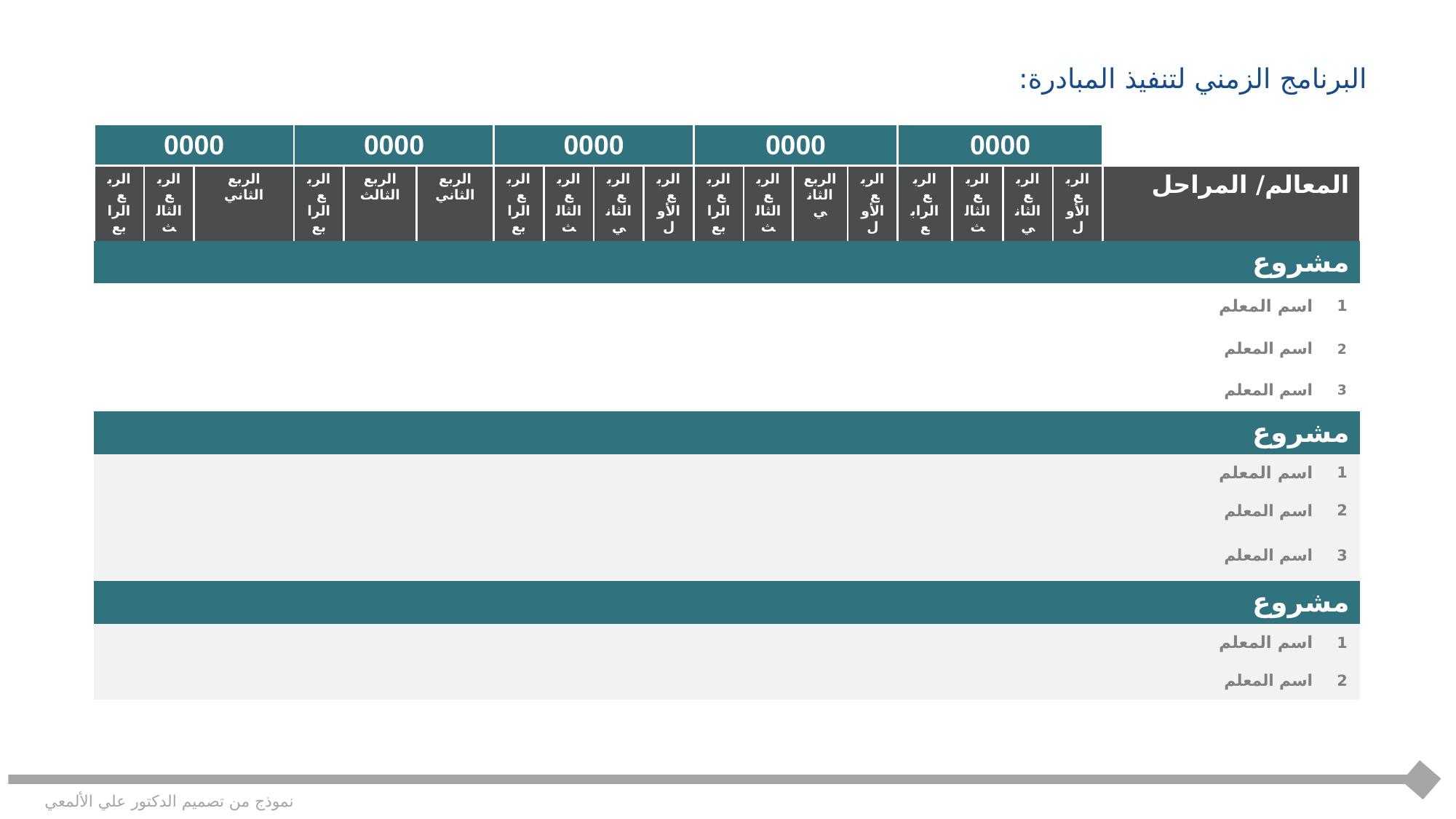

البرنامج الزمني لتنفيذ المبادرة:
| 0000 |  |  |  | 0000 |  |  |  |  | 0000 |  |  |  | 0000 |  |  |  | 0000 |  |  |  |  |  |  |
| --- | --- | --- | --- | --- | --- | --- | --- | --- | --- | --- | --- | --- | --- | --- | --- | --- | --- | --- | --- | --- | --- | --- | --- |
| الربع الرابع | الربع الثالث | الربع الثاني |  | الربع الرابع | الربع الثالث | الربع الثاني | الربع الثاني |  | الربع الرابع | الربع الثالث | الربع الثاني | الربع الأول | الربع الرابع | الربع الثالث | الربع الثاني | الربع الأول | الربع الرابع | الربع الثالث | الربع الثاني |  | الربع الأول | المعالم/ المراحل |  |
| مشروع |  |  |  |  |  |  |  |  |  |  |  |  |  |  |  |  |  |  |  |  |  |  |  |
|  |  |  |  |  |  |  |  |  |  |  |  |  |  |  |  |  |  |  |  |  |  | اسم المعلم | 1 |
|  |  |  |  |  |  |  |  |  |  |  |  |  |  |  |  |  |  |  |  |  |  | اسم المعلم | 2 |
|  |  |  |  |  |  |  |  |  |  |  |  |  |  |  |  |  |  |  |  |  |  | اسم المعلم | 3 |
| مشروع |  |  |  |  |  |  |  |  |  |  |  |  |  |  |  |  |  |  |  |  |  |  |  |
|  |  |  |  |  |  |  |  |  |  |  |  |  |  |  |  |  |  |  |  |  |  | اسم المعلم | 1 |
|  |  |  |  |  |  |  |  |  |  |  |  |  |  |  |  |  |  |  |  |  |  | اسم المعلم | 2 |
|  |  |  |  |  |  |  |  |  |  |  |  |  |  |  |  |  |  |  |  |  |  | اسم المعلم | 3 |
| مشروع |  |  |  |  |  |  |  |  |  |  |  |  |  |  |  |  |  |  |  |  |  |  |  |
|  |  |  |  |  |  |  |  |  |  |  |  |  |  |  |  |  |  |  |  |  |  | اسم المعلم | 1 |
|  |  |  |  |  |  |  |  |  |  |  |  |  |  |  |  |  |  |  |  |  |  | اسم المعلم | 2 |